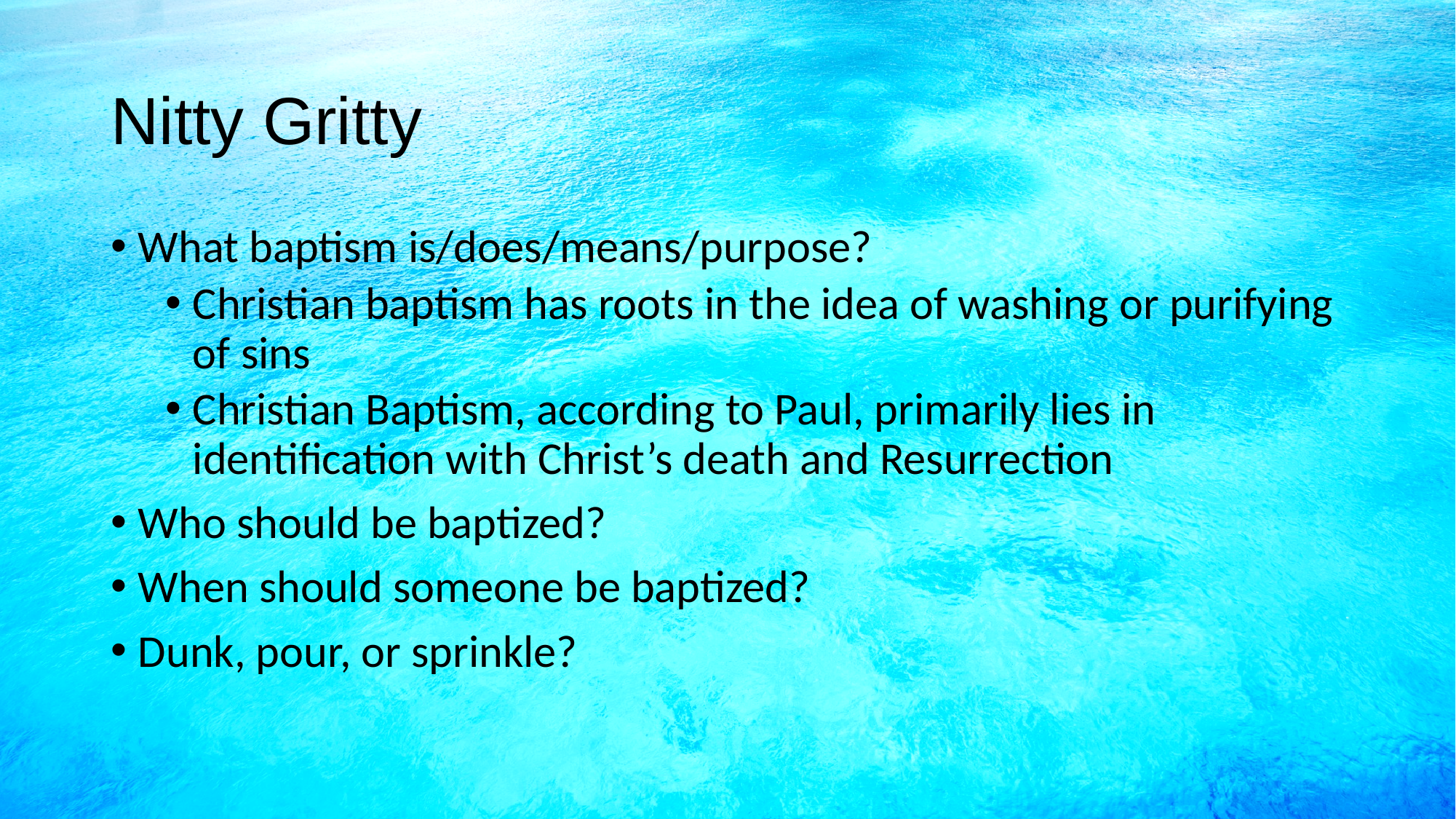

# Nitty Gritty
What baptism is/does/means/purpose?
Christian baptism has roots in the idea of washing or purifying of sins
Christian Baptism, according to Paul, primarily lies in identification with Christ’s death and Resurrection
Who should be baptized?
When should someone be baptized?
Dunk, pour, or sprinkle?